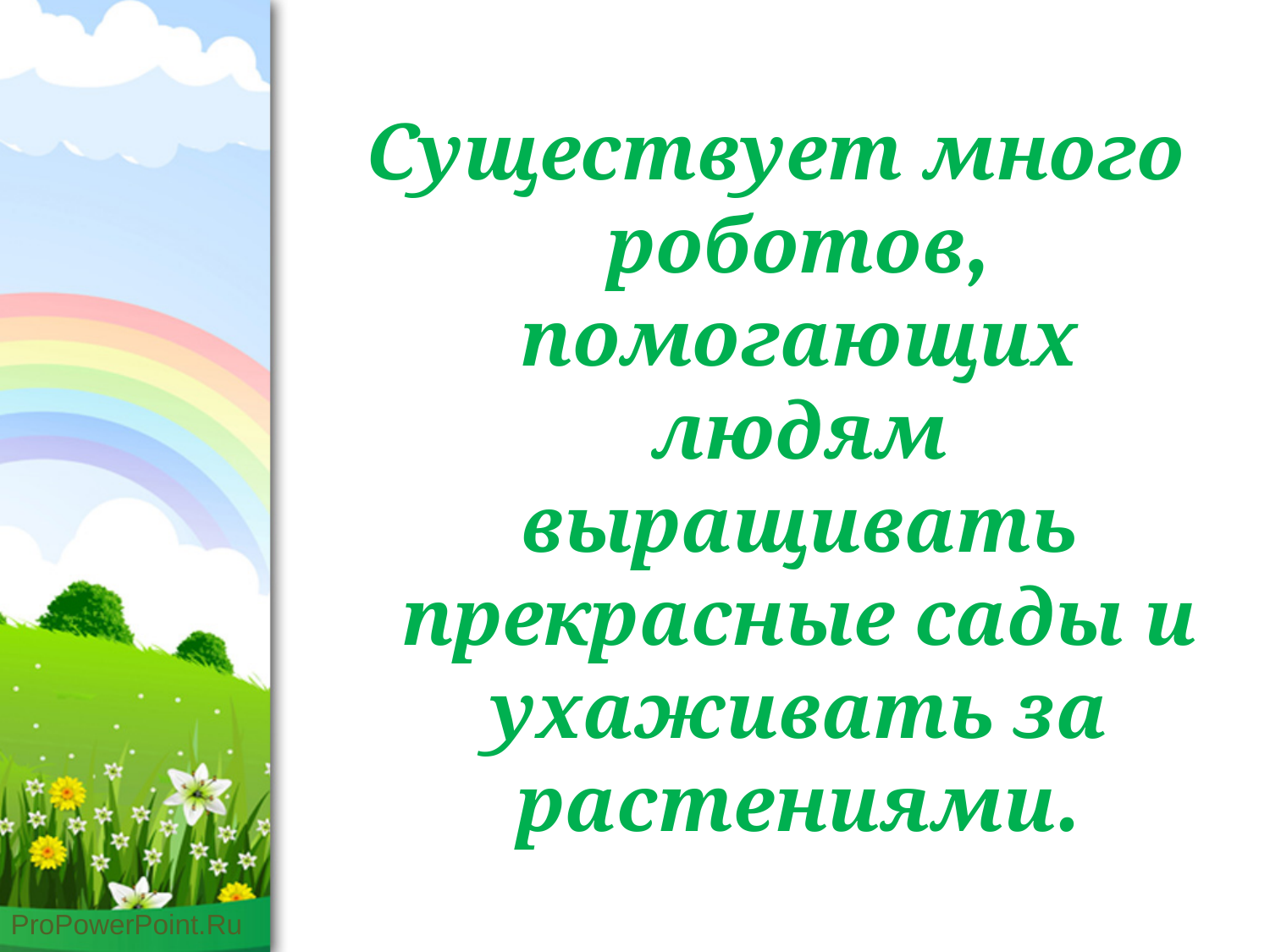

#
Существует много роботов, помогающих людям выращивать прекрасные сады и ухаживать за растениями.